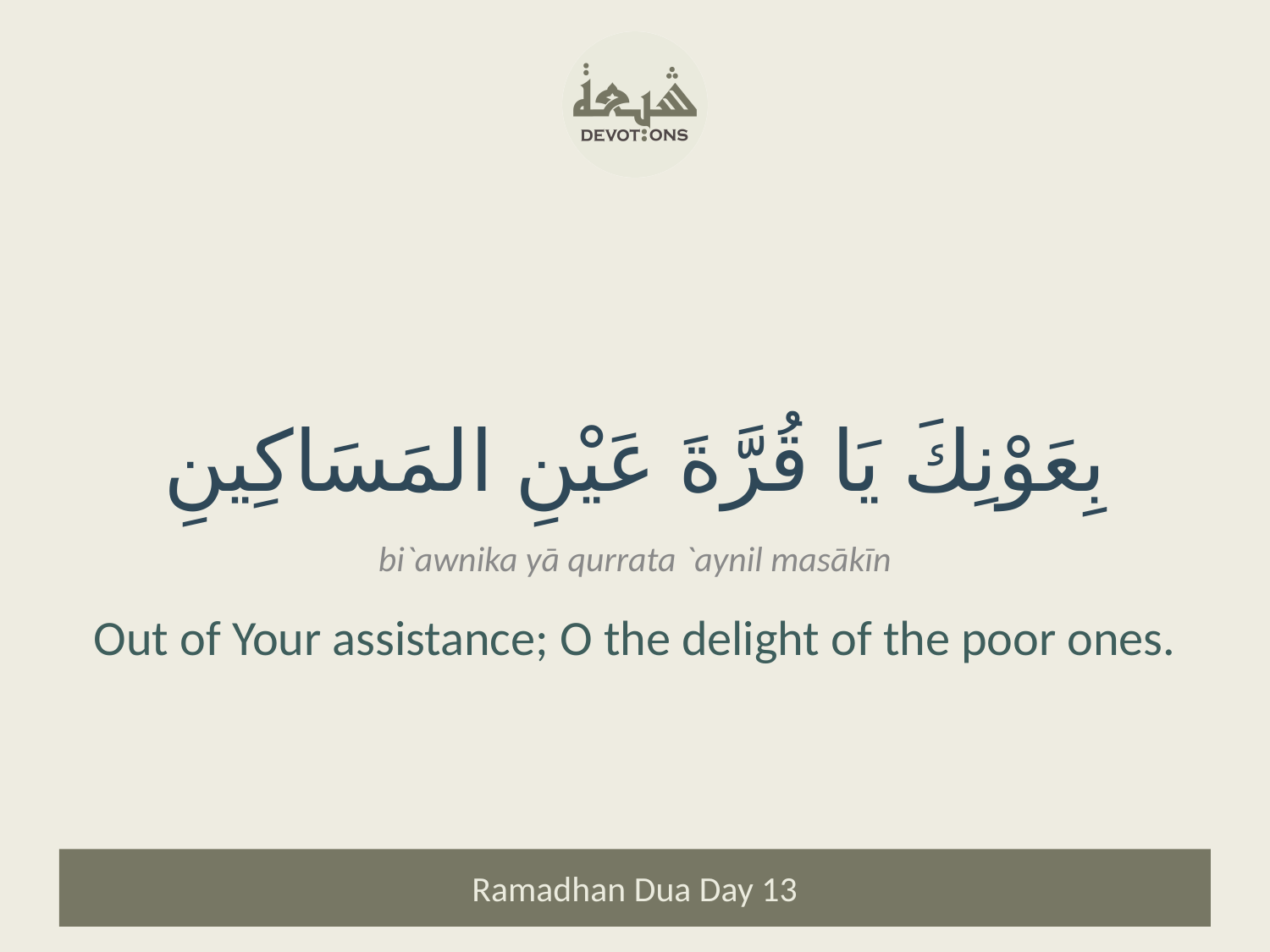

بِعَوْنِكَ يَا قُرَّةَ عَيْنِ المَسَاكِينِ
bi`awnika yā qurrata `aynil masākīn
Out of Your assistance; O the delight of the poor ones.
Ramadhan Dua Day 13